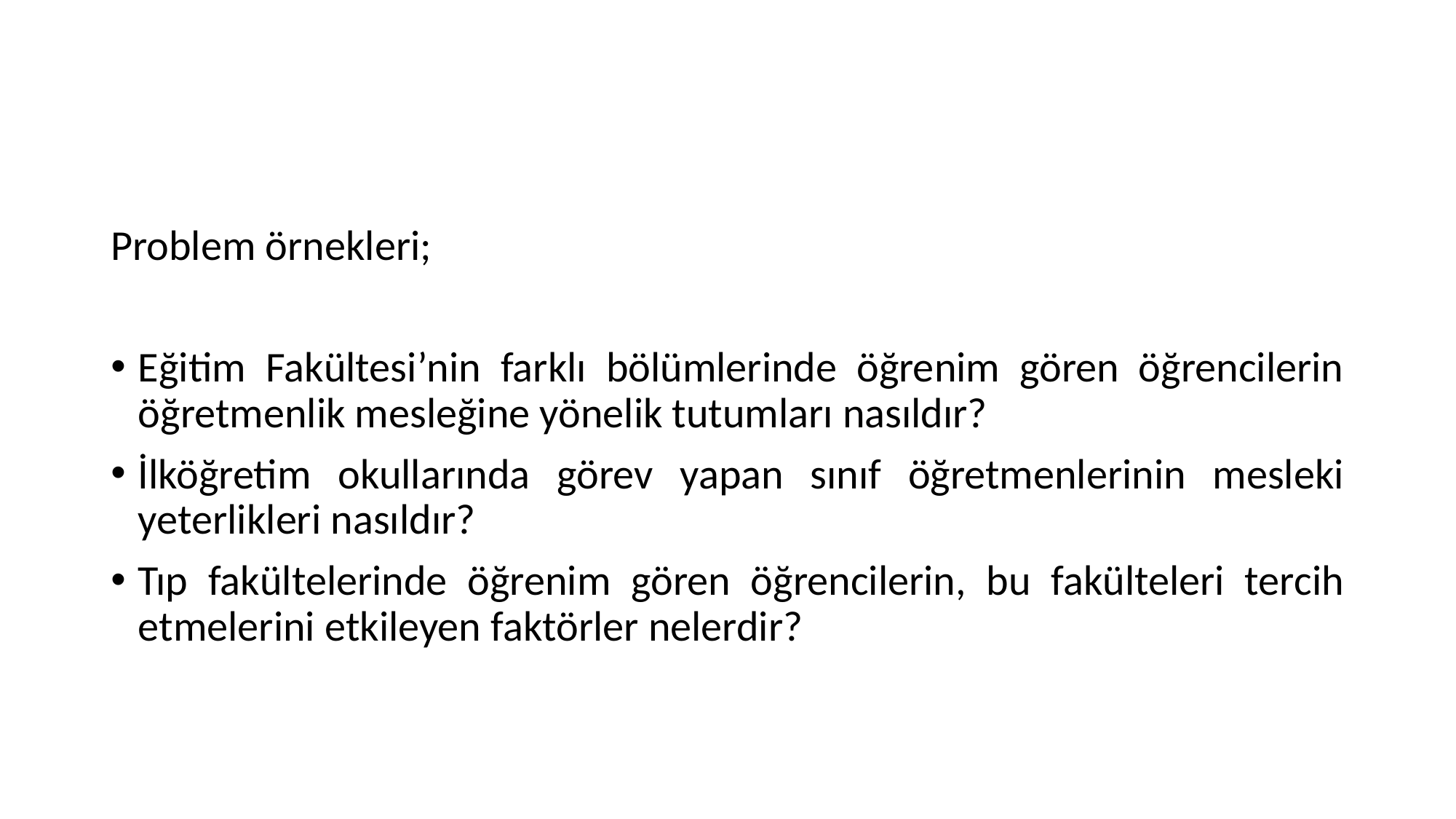

Problem örnekleri;

Eğitim Fakültesi’nin farklı bölümlerinde öğrenim gören öğrencilerin öğretmenlik mesleğine yönelik tutumları nasıldır?
İlköğretim okullarında görev yapan sınıf öğretmenlerinin mesleki yeterlikleri nasıldır?
Tıp fakültelerinde öğrenim gören öğrencilerin, bu fakülteleri tercih etmelerini etkileyen faktörler nelerdir?